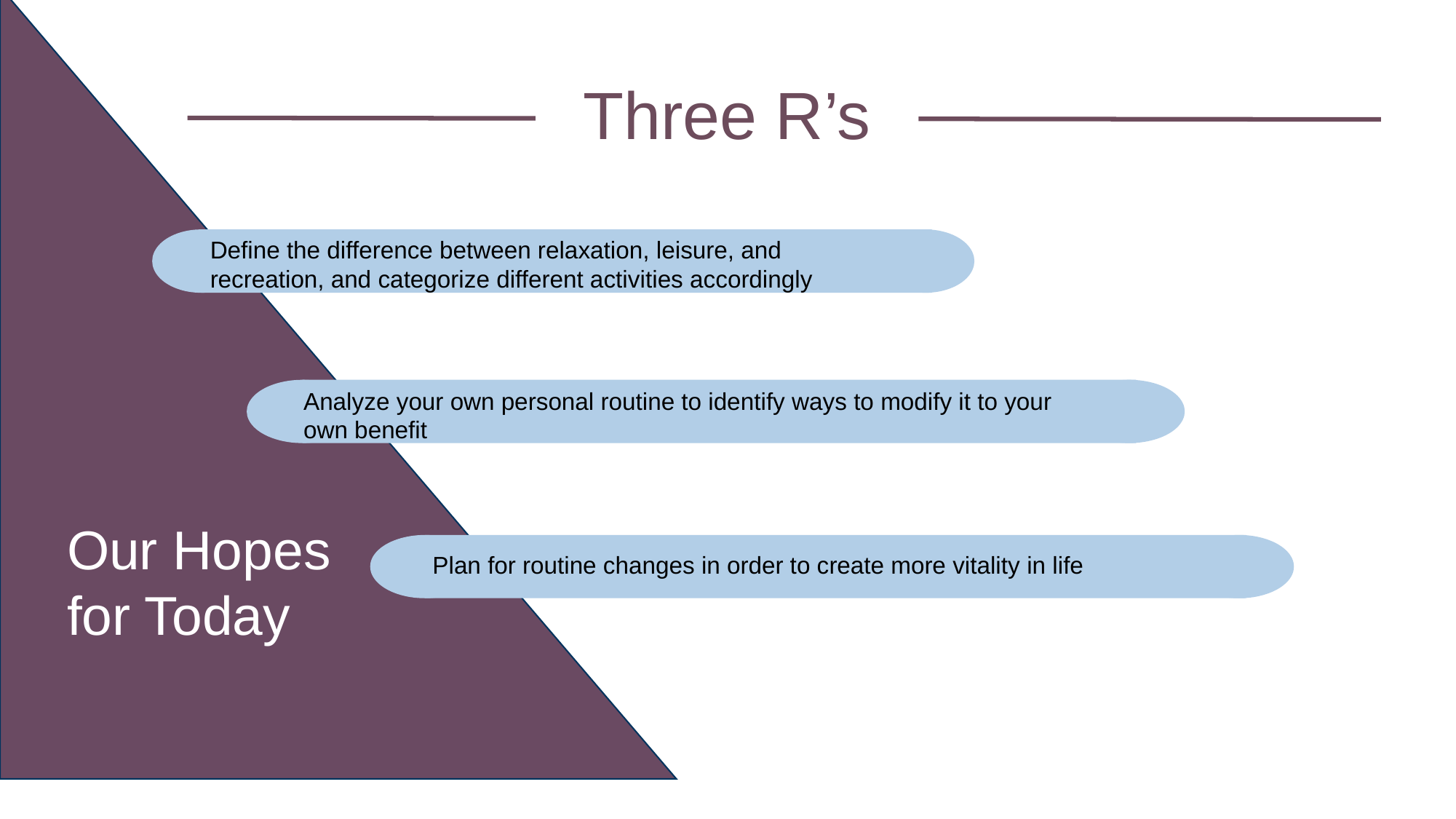

Our Hopes for Today
Three R’s
Define the difference between relaxation, leisure, and recreation, and categorize different activities accordingly

Analyze your own personal routine to identify ways to modify it to your own benefit

Plan for routine changes in order to create more vitality in life